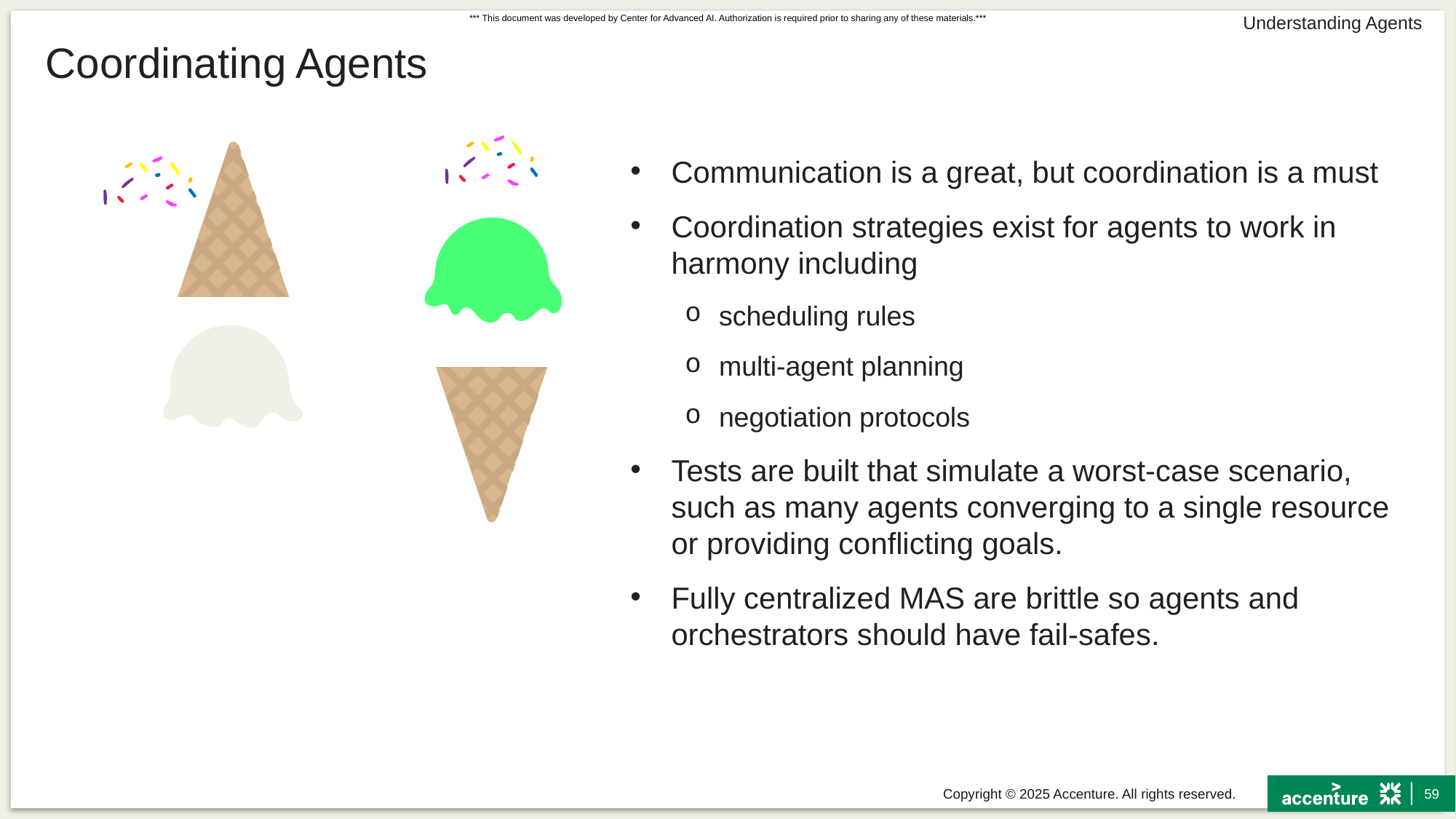

# Coordinating Agents

Communication is a great, but coordination is a must
Coordination strategies exist for agents to work in harmony including
scheduling rules
multi-agent planning
negotiation protocols
Tests are built that simulate a worst-case scenario, such as many agents converging to a single resource or providing conflicting goals.
Fully centralized MAS are brittle so agents and orchestrators should have fail-safes.